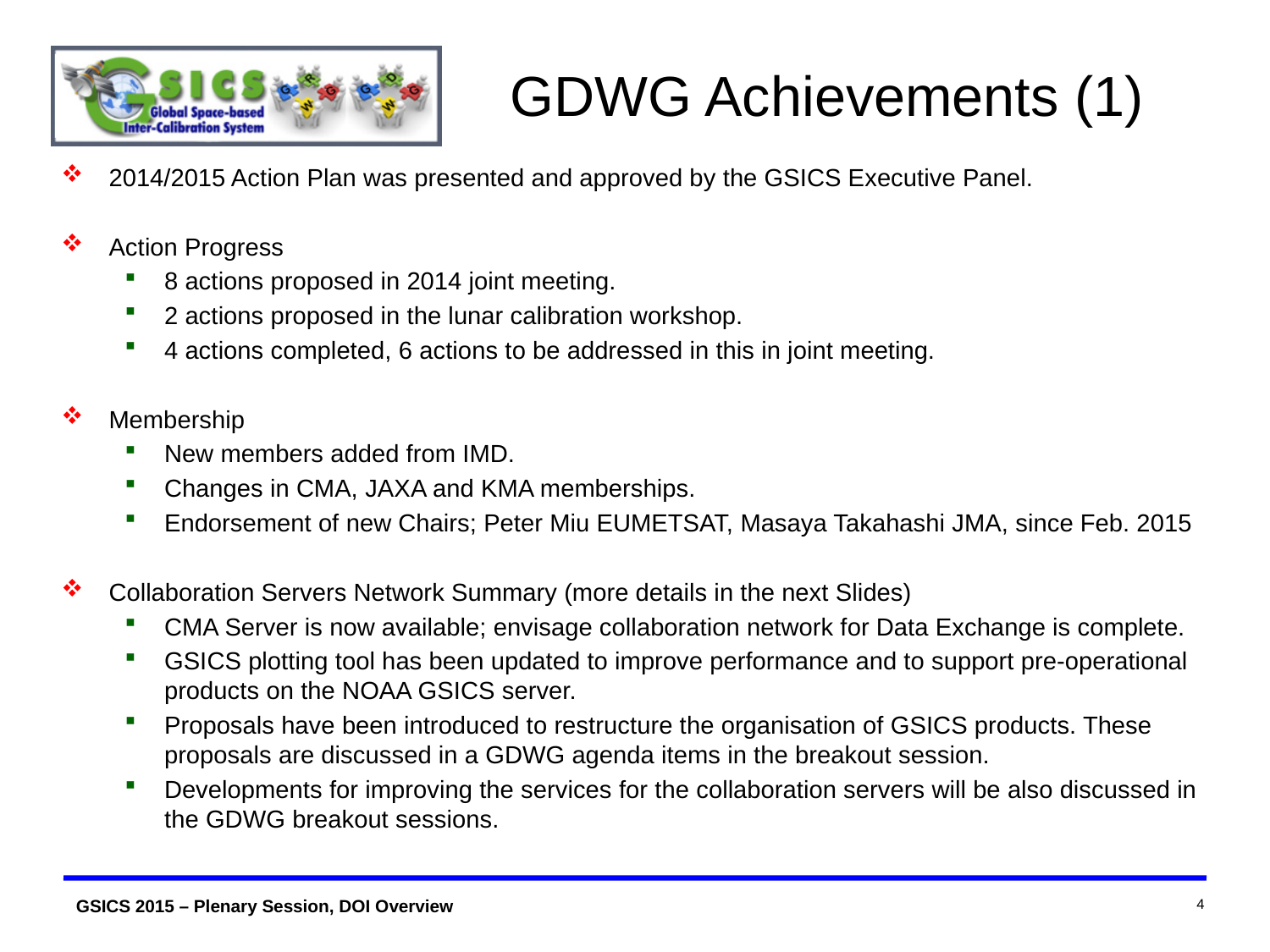

# GDWG Achievements (1)
2014/2015 Action Plan was presented and approved by the GSICS Executive Panel.

Action Progress
8 actions proposed in 2014 joint meeting.
2 actions proposed in the lunar calibration workshop.
4 actions completed, 6 actions to be addressed in this in joint meeting.

Membership
New members added from IMD.
Changes in CMA, JAXA and KMA memberships.
Endorsement of new Chairs; Peter Miu EUMETSAT, Masaya Takahashi JMA, since Feb. 2015

Collaboration Servers Network Summary (more details in the next Slides)
CMA Server is now available; envisage collaboration network for Data Exchange is complete.
GSICS plotting tool has been updated to improve performance and to support pre-operational products on the NOAA GSICS server.
Proposals have been introduced to restructure the organisation of GSICS products. These proposals are discussed in a GDWG agenda items in the breakout session.
Developments for improving the services for the collaboration servers will be also discussed in the GDWG breakout sessions.

4